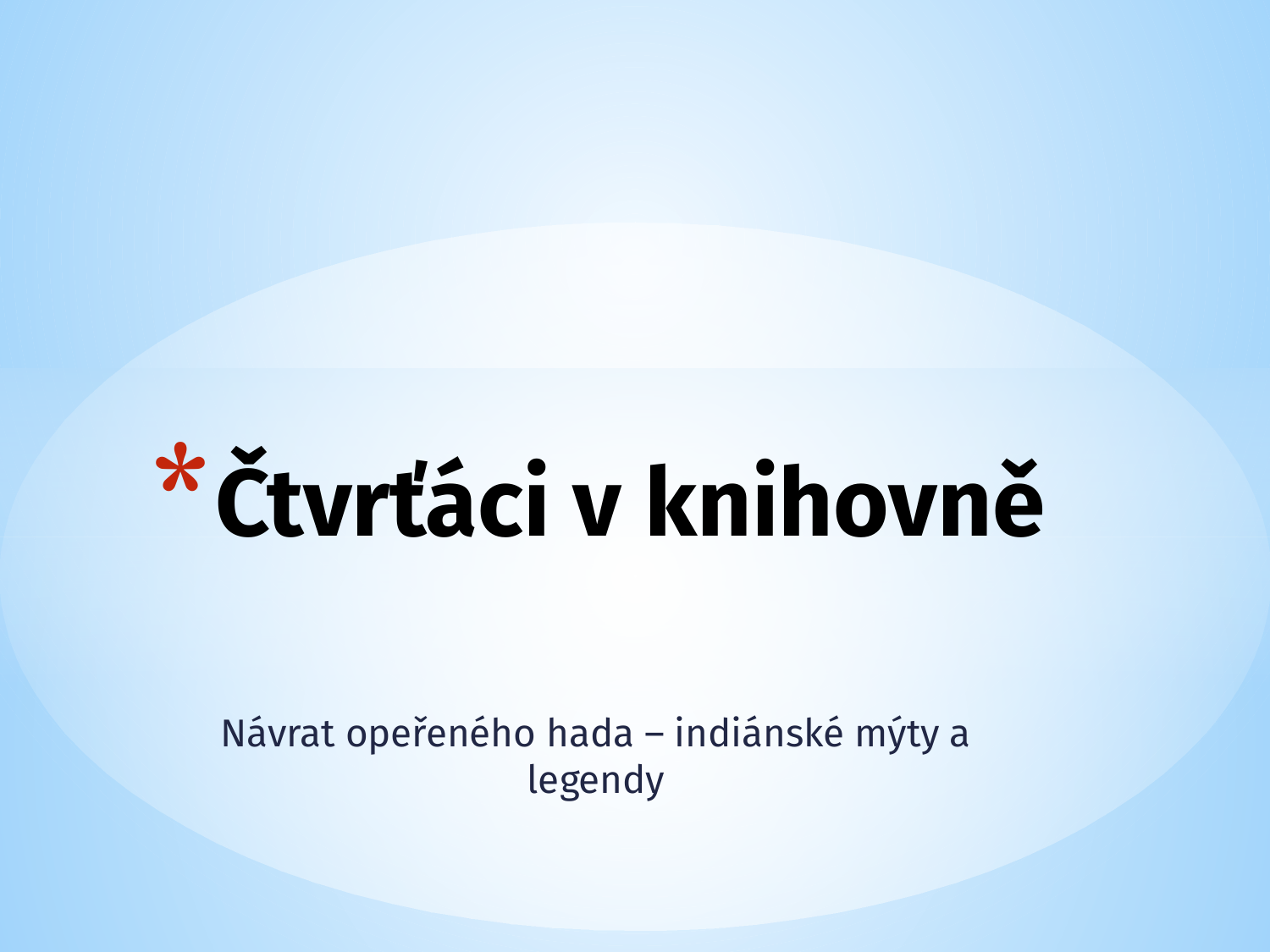

# Čtvrťáci v knihovně
Návrat opeřeného hada – indiánské mýty a legendy